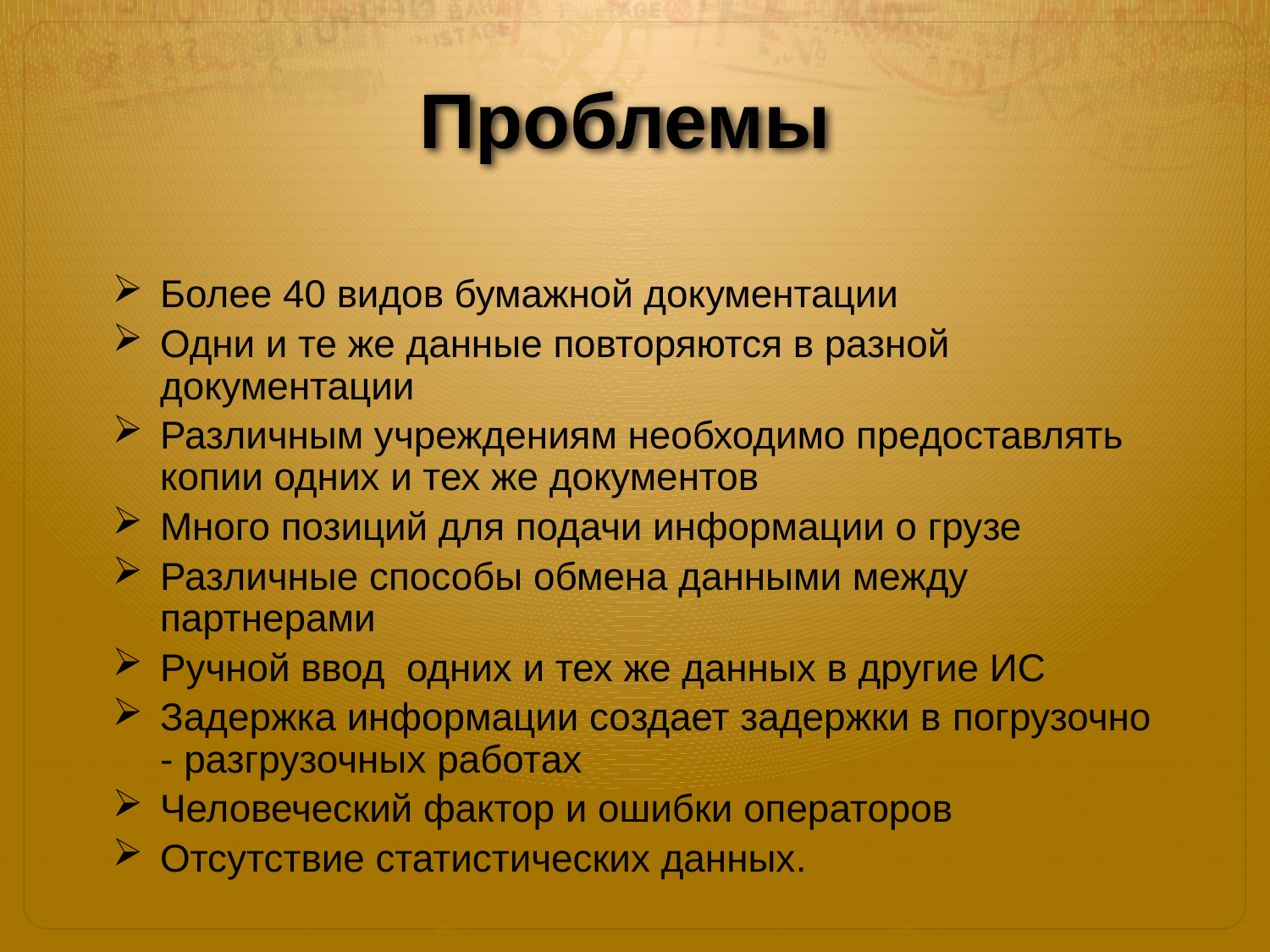

# Проблемы
Более 40 видов бумажной документации
Одни и те же данные повторяются в разной документации
Различным учреждениям необходимо предоставлять копии одних и тех же документов
Много позиций для подачи информации о грузе
Различные способы обмена данными между партнерами
Ручной ввод  одних и тех же данных в другие ИС
Задержка информации создает задержки в погрузочно - разгрузочных работах
Человеческий фактор и ошибки операторов
Отсутствие статистических данных.